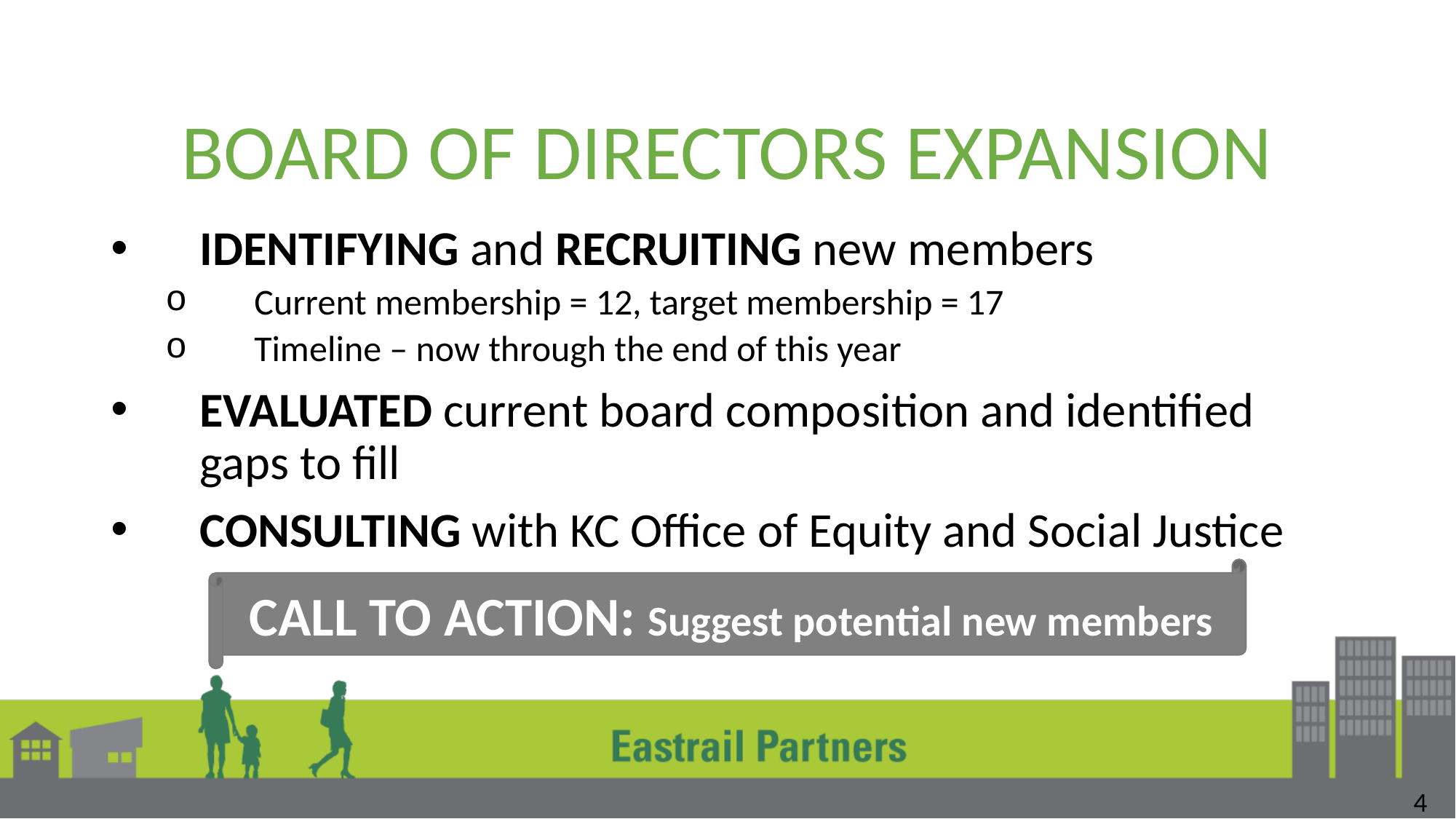

BOARD OF DIRECTORS EXPANSION

IDENTIFYING and RECRUITING new members
Current membership = 12, target membership = 17
Timeline – now through the end of this year
EVALUATED current board composition and identified gaps to fill
CONSULTING with KC Office of Equity and Social Justice
CALL TO ACTION: Suggest potential new members
4